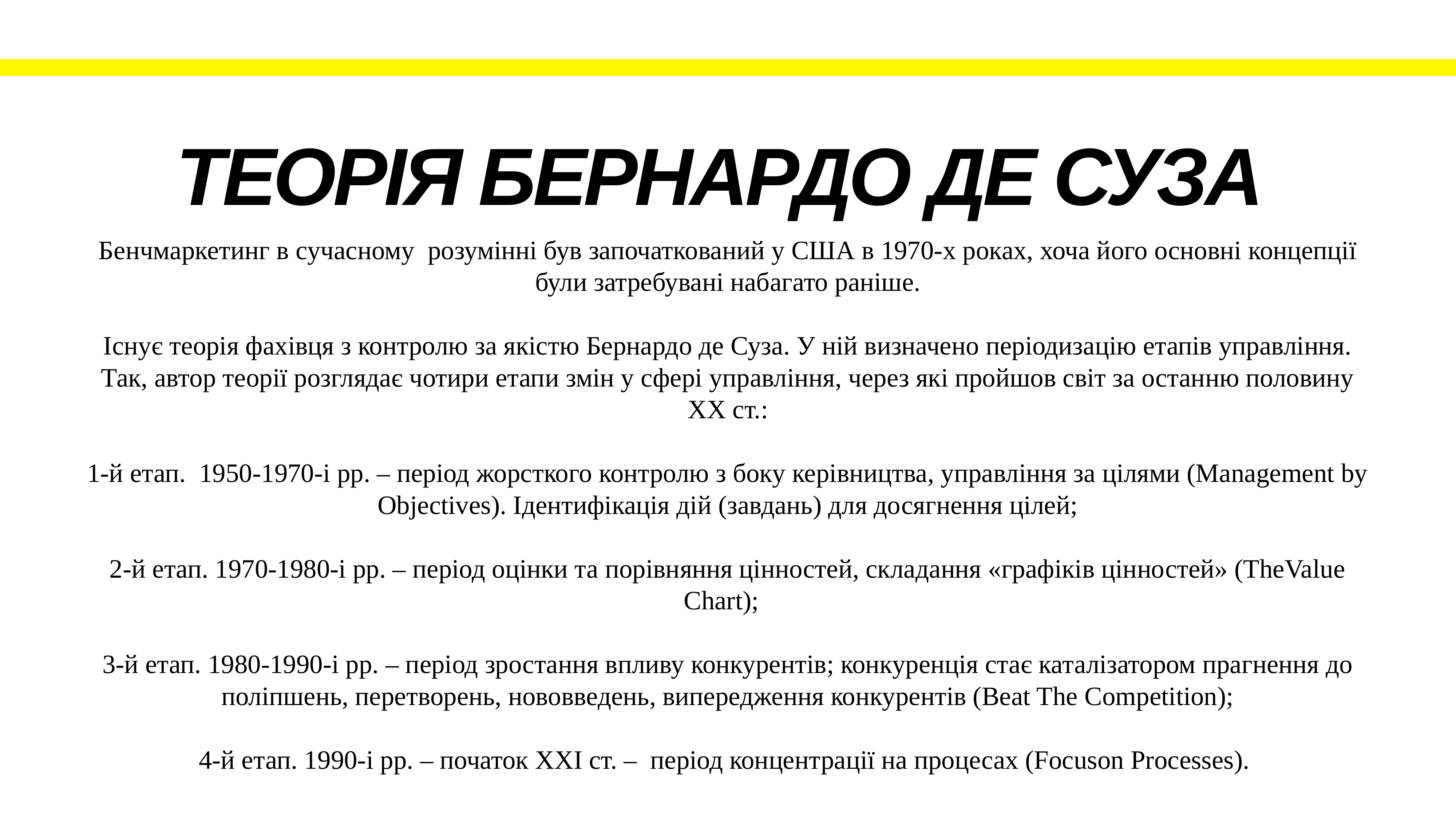

Теорія Бернардо де Суза
Бенчмаркетинг в сучасному  розумінні був започаткований у США в 1970-х роках, хоча його основні концепції були затребувані набагато раніше.

Існує теорія фахівця з контролю за якістю Бернардо де Суза. У ній визначено періодизацію етапів управління. Так, автор теорії розглядає чотири етапи змін у сфері управління, через які пройшов світ за останню половину XX ст.:

1-й етап.  1950-1970-і рр. – період жорсткого контролю з боку керівництва, управління за цілями (Management by Objectives). Ідентифікація дій (завдань) для досягнення цілей;

2-й етап. 1970-1980-і рр. – період оцінки та порівняння цінностей, складання «графіків цінностей» (TheValue Chart);

3-й етап. 1980-1990-і рр. – період зростання впливу конкурентів; конкуренція стає каталізатором прагнення до поліпшень, перетворень, нововведень, випередження конкурентів (Beat The Competition);

4-й етап. 1990-і рр. – початок XXI ст. –  період концентрації на процесах (Focuson Processes).